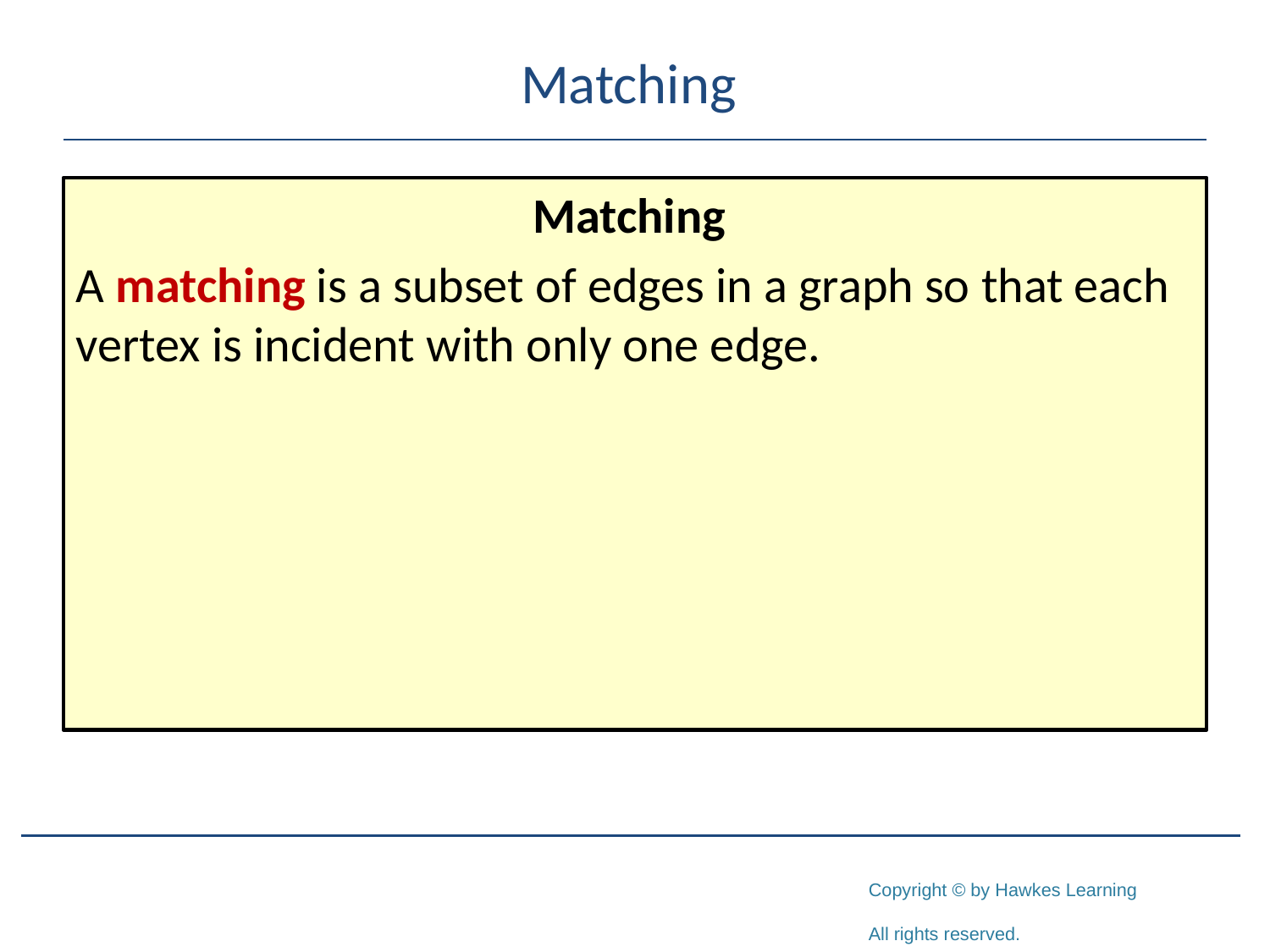

# Matching
Matching
A matching is a subset of edges in a graph so that each vertex is incident with only one edge.